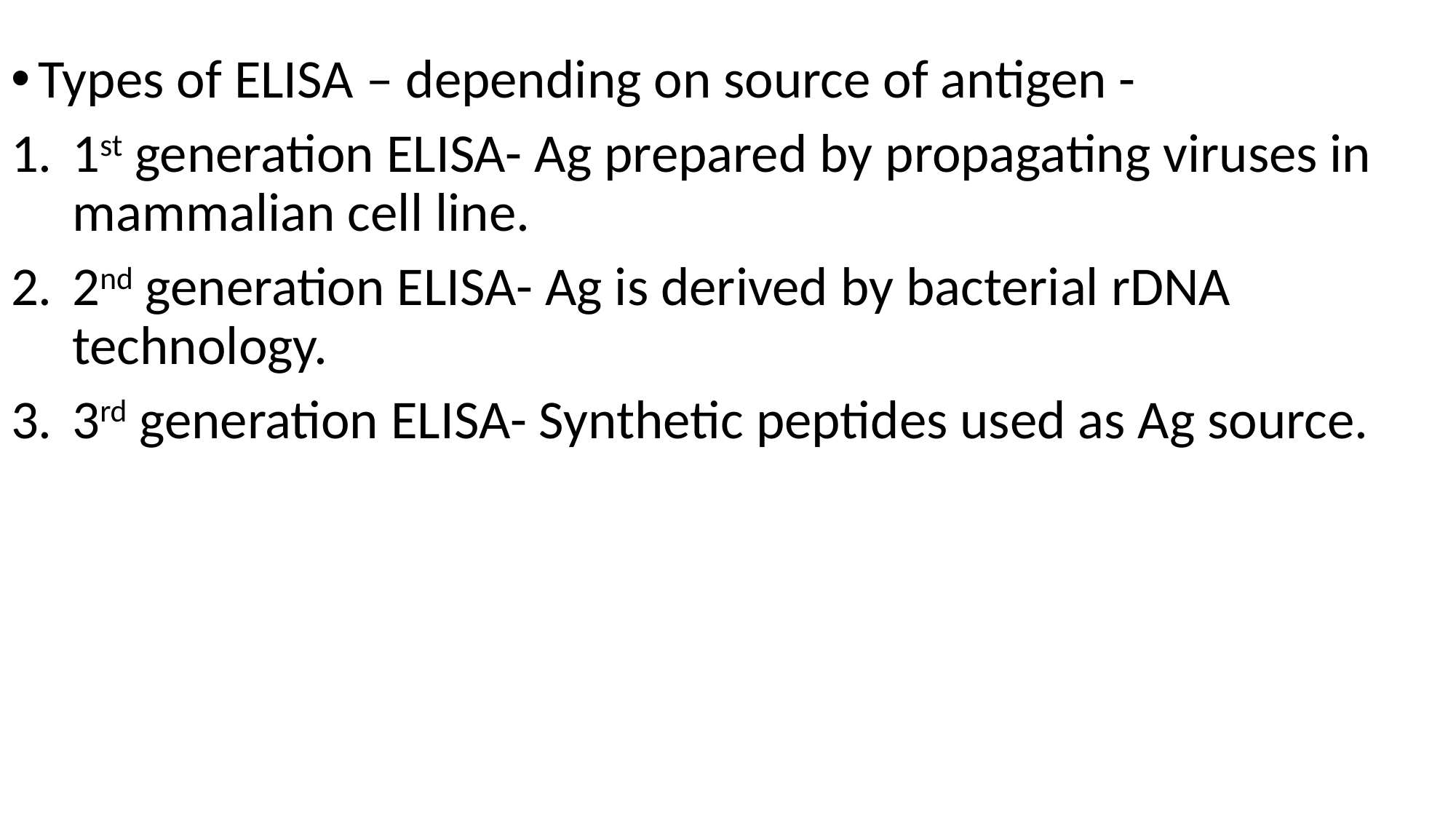

Types of ELISA – depending on source of antigen -
1st generation ELISA- Ag prepared by propagating viruses in mammalian cell line.
2nd generation ELISA- Ag is derived by bacterial rDNA technology.
3rd generation ELISA- Synthetic peptides used as Ag source.